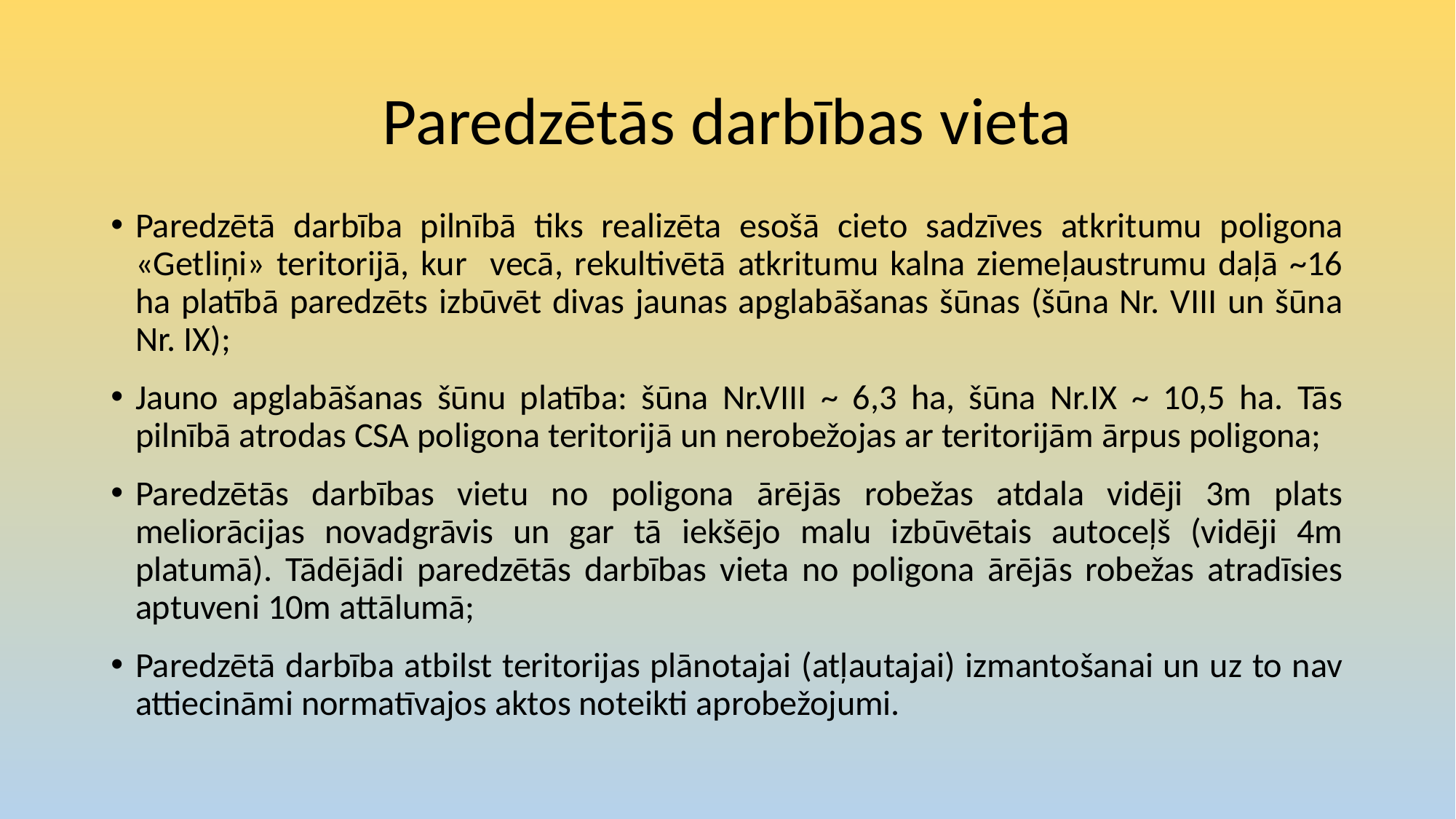

# Paredzētās darbības vieta
Paredzētā darbība pilnībā tiks realizēta esošā cieto sadzīves atkritumu poligona «Getliņi» teritorijā, kur  vecā, rekultivētā atkritumu kalna ziemeļaustrumu daļā ~16 ha platībā paredzēts izbūvēt divas jaunas apglabāšanas šūnas (šūna Nr. VIII un šūna Nr. IX);
Jauno apglabāšanas šūnu platība: šūna Nr.VIII ~ 6,3 ha, šūna Nr.IX ~ 10,5 ha. Tās pilnībā atrodas CSA poligona teritorijā un nerobežojas ar teritorijām ārpus poligona;
Paredzētās darbības vietu no poligona ārējās robežas atdala vidēji 3m plats meliorācijas novadgrāvis un gar tā iekšējo malu izbūvētais autoceļš (vidēji 4m platumā). Tādējādi paredzētās darbības vieta no poligona ārējās robežas atradīsies aptuveni 10m attālumā;
Paredzētā darbība atbilst teritorijas plānotajai (atļautajai) izmantošanai un uz to nav attiecināmi normatīvajos aktos noteikti aprobežojumi.